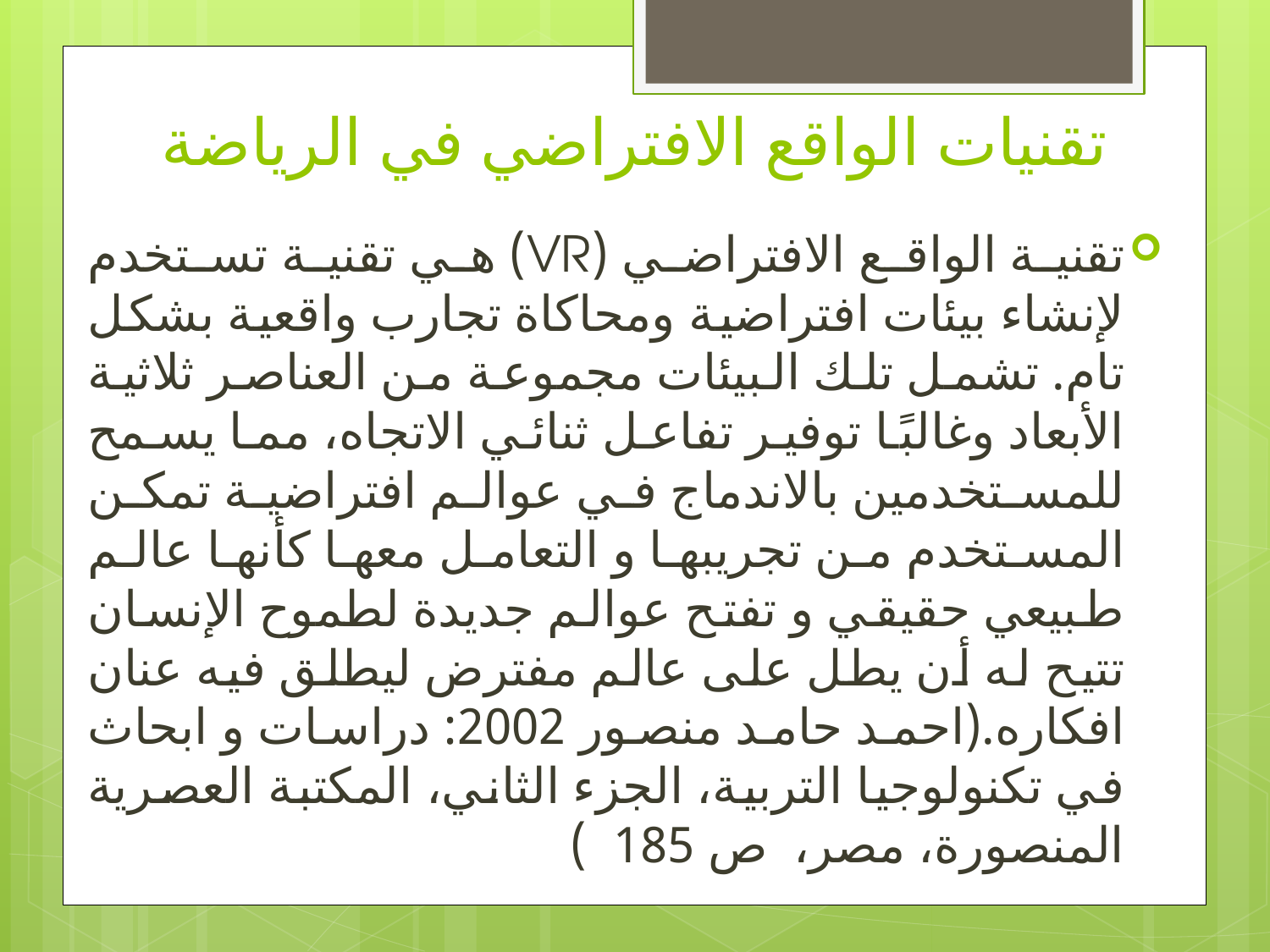

# تقنيات الواقع الافتراضي في الرياضة
تقنية الواقع الافتراضي (VR) هي تقنية تستخدم لإنشاء بيئات افتراضية ومحاكاة تجارب واقعية بشكل تام. تشمل تلك البيئات مجموعة من العناصر ثلاثية الأبعاد وغالبًا توفير تفاعل ثنائي الاتجاه، مما يسمح للمستخدمين بالاندماج في عوالم افتراضية تمكن المستخدم من تجريبها و التعامل معها كأنها عالم طبيعي حقيقي و تفتح عوالم جديدة لطموح الإنسان تتيح له أن يطل على عالم مفترض ليطلق فيه عنان افكاره.(احمد حامد منصور 2002: دراسات و ابحاث في تكنولوجيا التربية، الجزء الثاني، المكتبة العصرية المنصورة، مصر،  ص 185  )